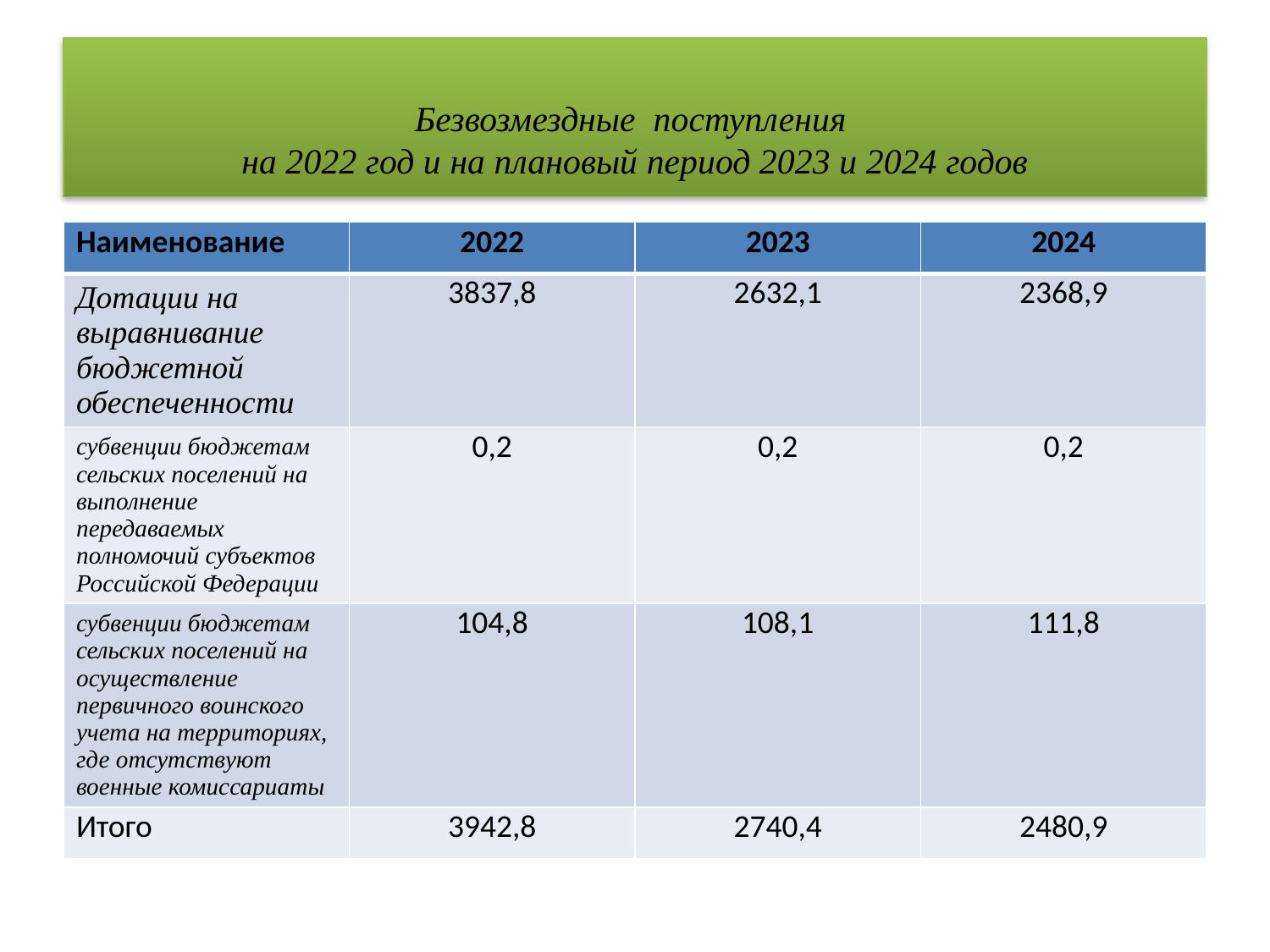

# Безвозмездные  поступления на 2022 год и на плановый период 2023 и 2024 годов
| Наименование | 2022 | 2023 | 2024 |
| --- | --- | --- | --- |
| Дотации на выравнивание бюджетной обеспеченности | 3837,8 | 2632,1 | 2368,9 |
| субвенции бюджетам сельских поселений на выполнение передаваемых полномочий субъектов Российской Федерации | 0,2 | 0,2 | 0,2 |
| субвенции бюджетам сельских поселений на осуществление первичного воинского учета на территориях, где отсутствуют военные комиссариаты | 104,8 | 108,1 | 111,8 |
| Итого | 3942,8 | 2740,4 | 2480,9 |